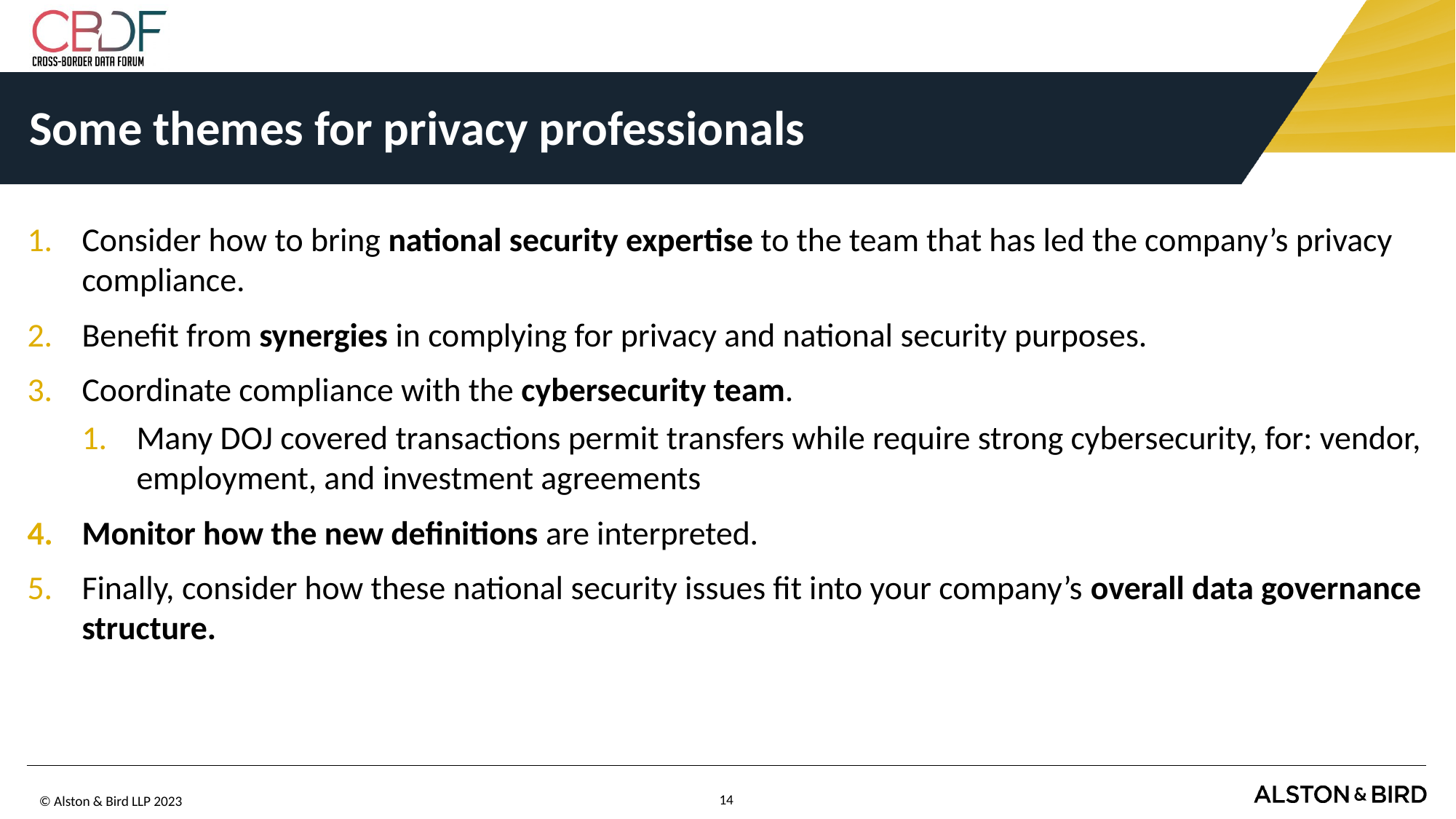

# Some themes for privacy professionals
Consider how to bring national security expertise to the team that has led the company’s privacy compliance.
Benefit from synergies in complying for privacy and national security purposes.
Coordinate compliance with the cybersecurity team.
Many DOJ covered transactions permit transfers while require strong cybersecurity, for: vendor, employment, and investment agreements
Monitor how the new definitions are interpreted.
Finally, consider how these national security issues fit into your company’s overall data governance structure.